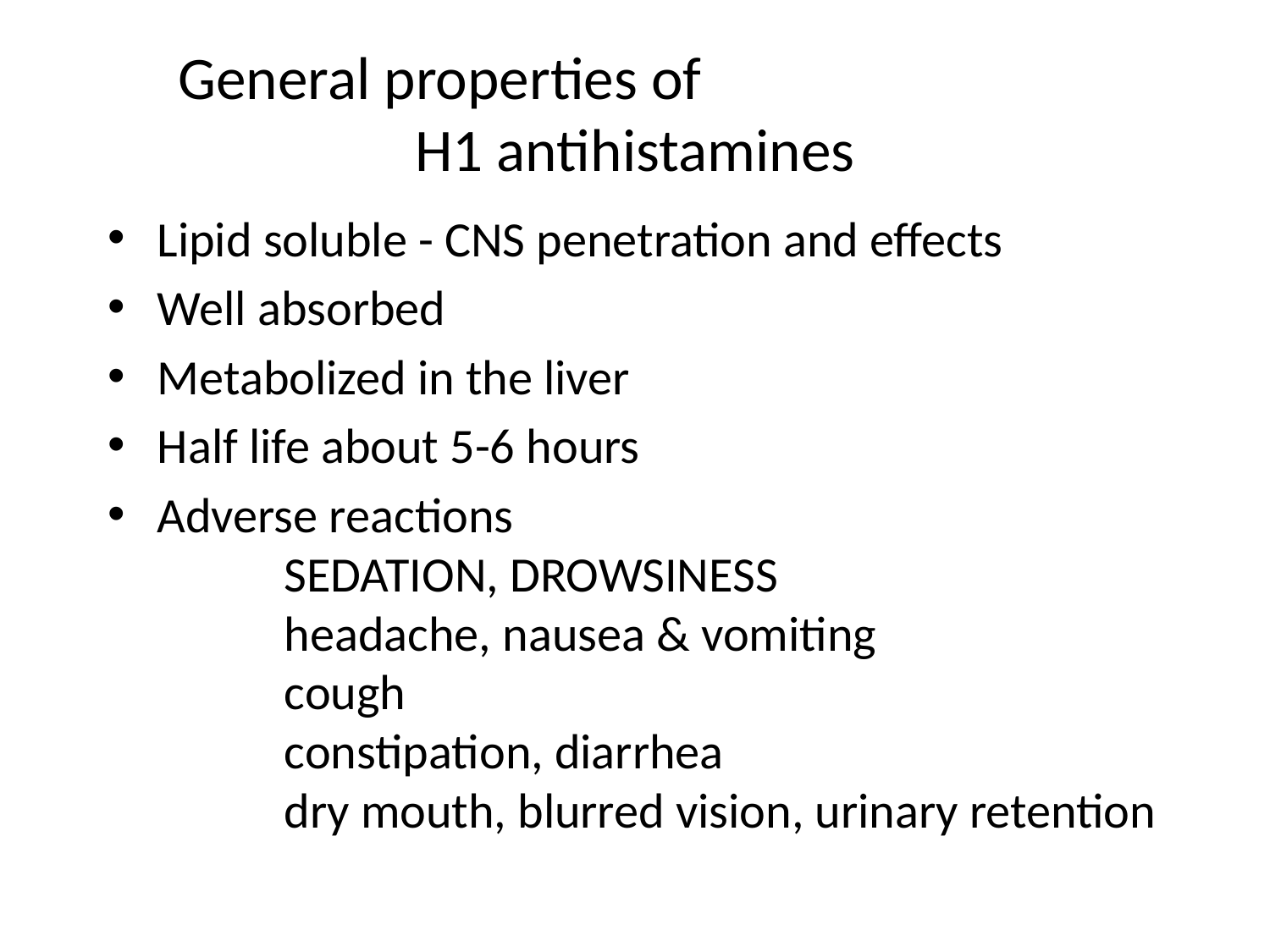

# General properties of first generation H1 antihistamines
Lipid soluble - CNS penetration and effects
Well absorbed
Metabolized in the liver
Half life about 5-6 hours
Adverse reactions
	SEDATION, DROWSINESS
	headache, nausea & vomiting
	cough
	constipation, diarrhea
	dry mouth, blurred vision, urinary retention